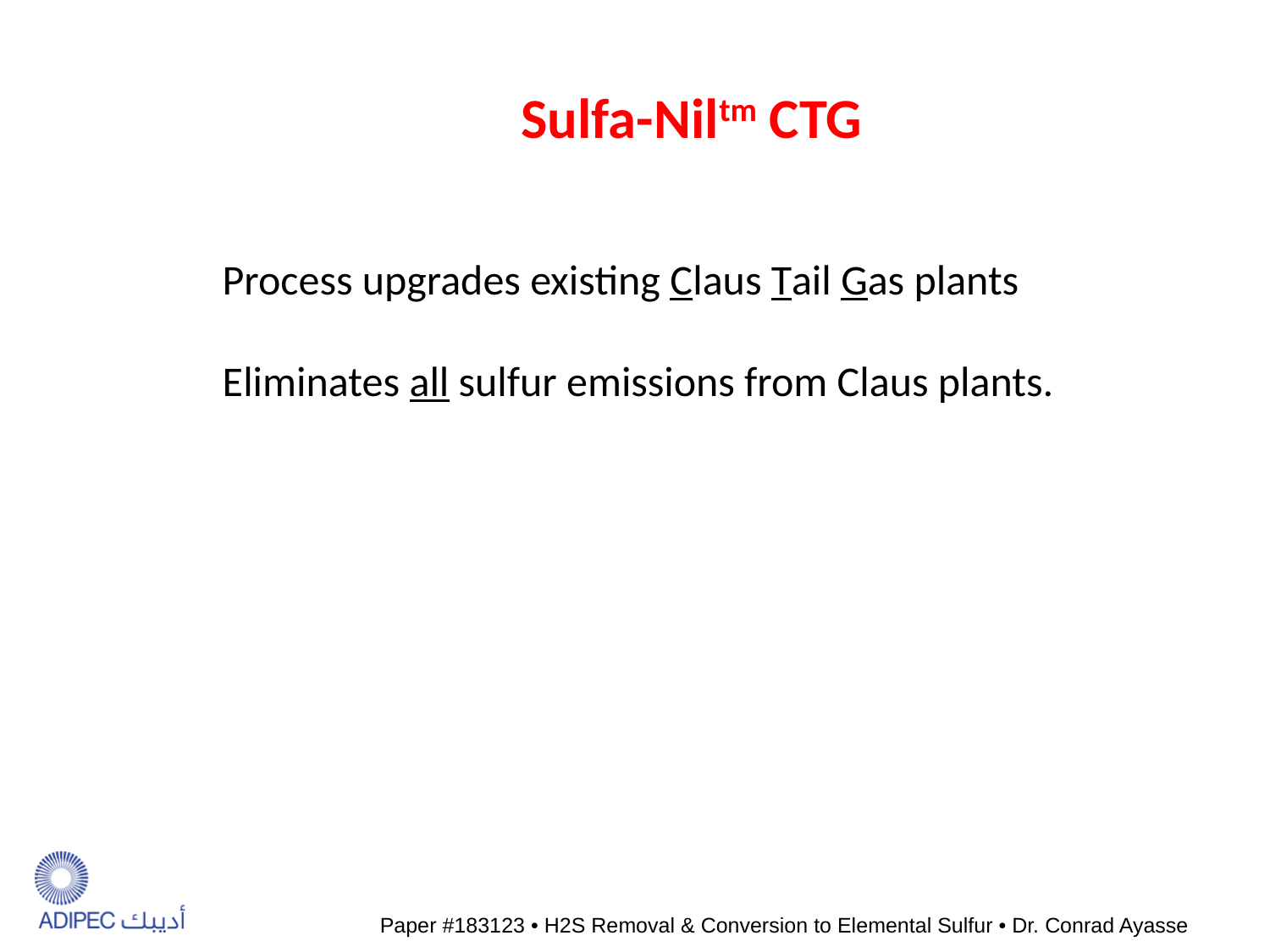

Sulfa-Niltm CTG

Process upgrades existing Claus Tail Gas plants

Eliminates all sulfur emissions from Claus plants.